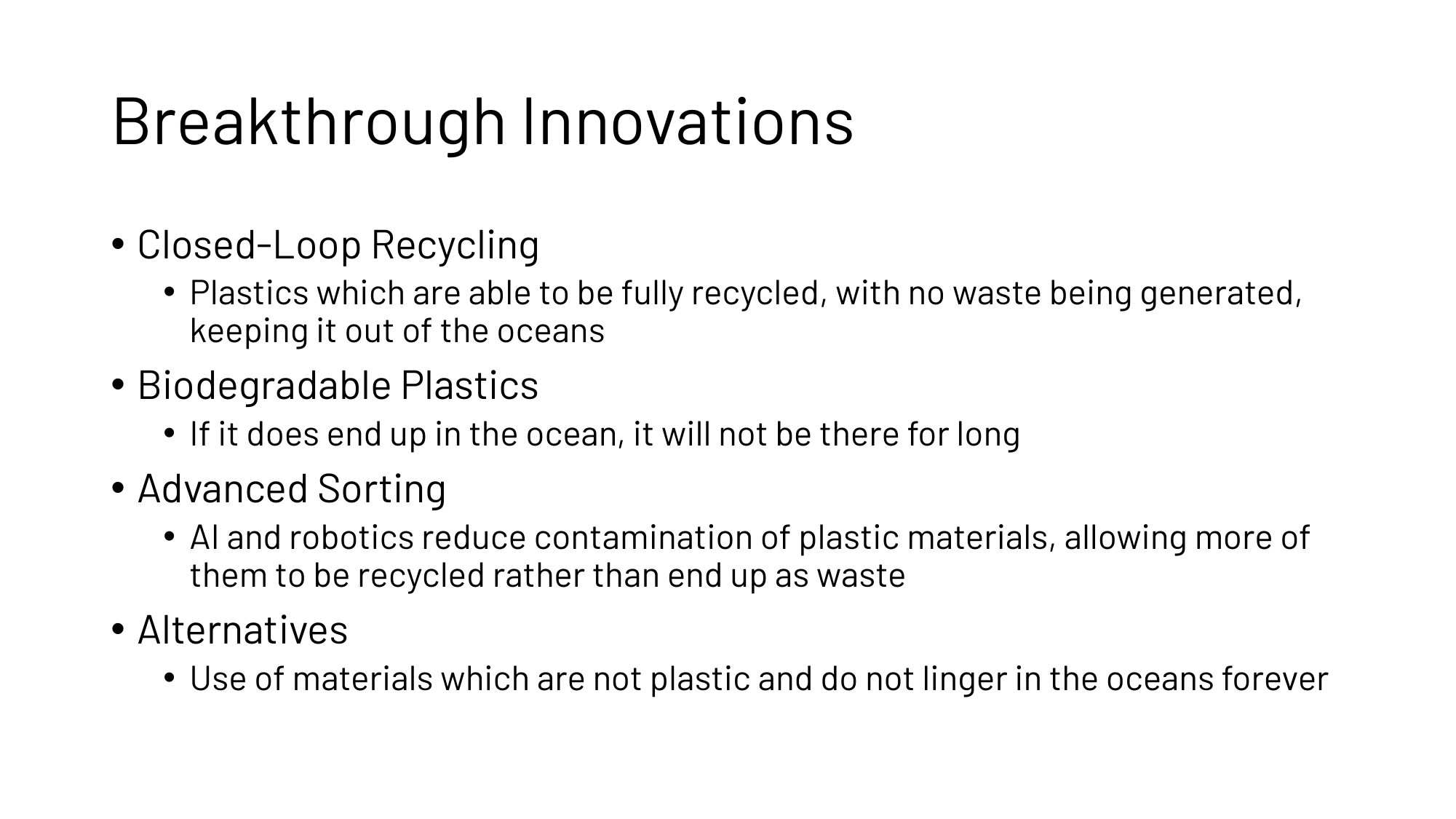

# Breakthrough Innovations
Closed-Loop Recycling
Plastics which are able to be fully recycled, with no waste being generated, keeping it out of the oceans
Biodegradable Plastics
If it does end up in the ocean, it will not be there for long
Advanced Sorting
AI and robotics reduce contamination of plastic materials, allowing more of them to be recycled rather than end up as waste
Alternatives
Use of materials which are not plastic and do not linger in the oceans forever